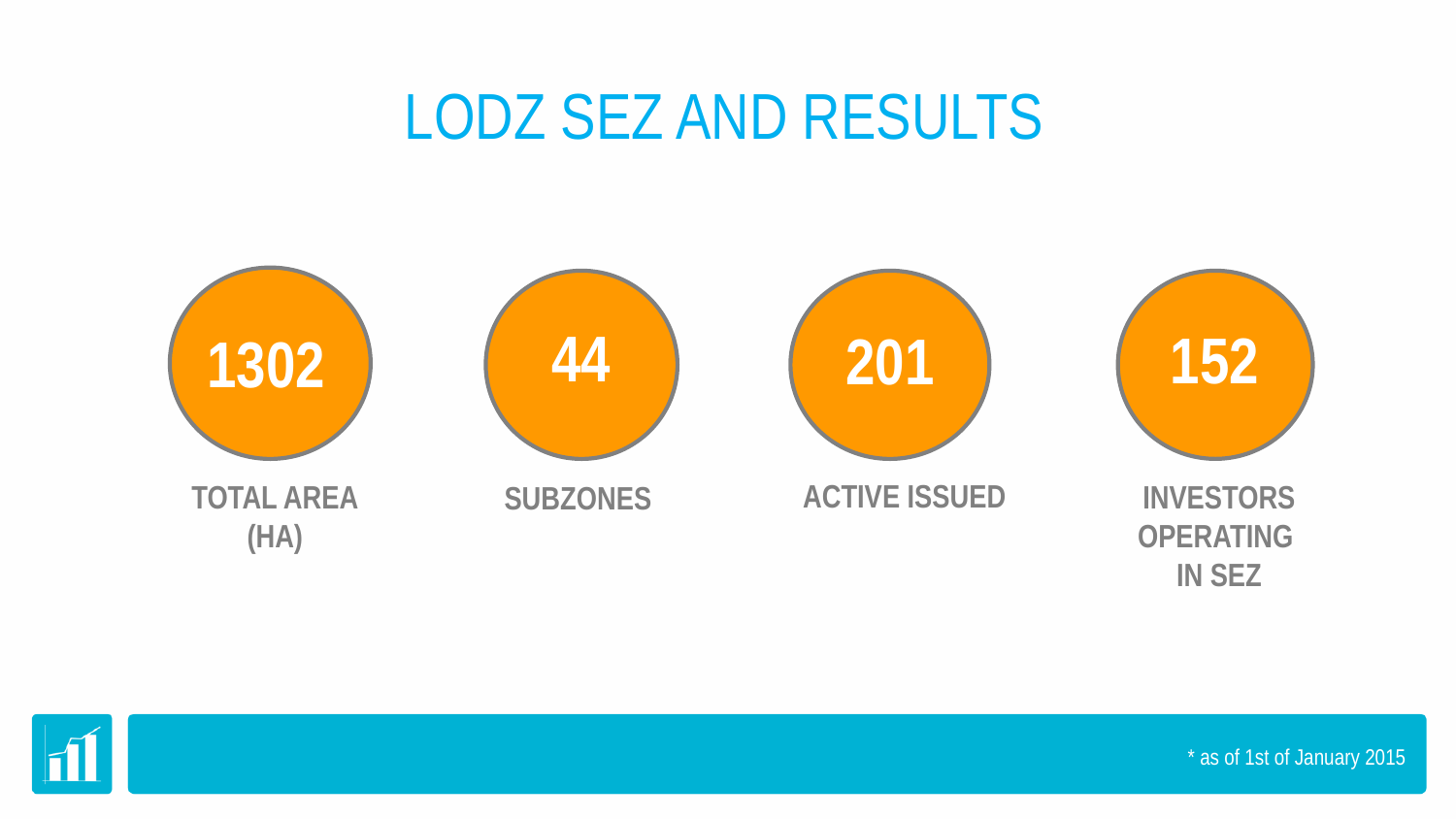

LODZ SEZ AND RESULTS

44
152
201
1302
ACTIVE ISSUED
TOTAL AREA
(HA)
INVESTORS OPERATING
IN SEZ
SUBZONES
* as of 1st of January 2015